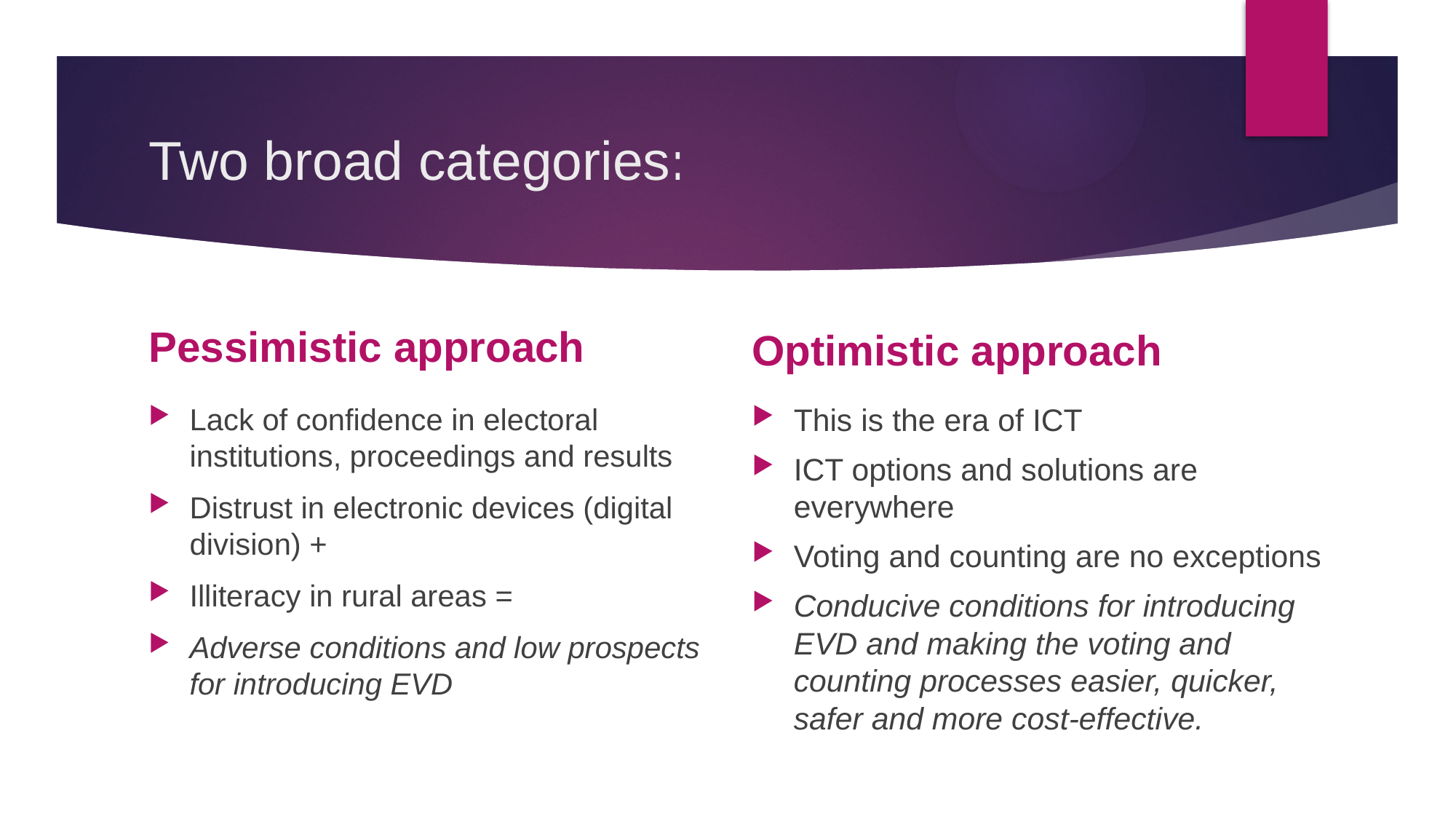

# Two broad categories:
Pessimistic approach
Optimistic approach
Lack of confidence in electoral institutions, proceedings and results
Distrust in electronic devices (digital division) +
Illiteracy in rural areas =
Adverse conditions and low prospects for introducing EVD
This is the era of ICT
ICT options and solutions are everywhere
Voting and counting are no exceptions
Conducive conditions for introducing EVD and making the voting and counting processes easier, quicker, safer and more cost-effective.